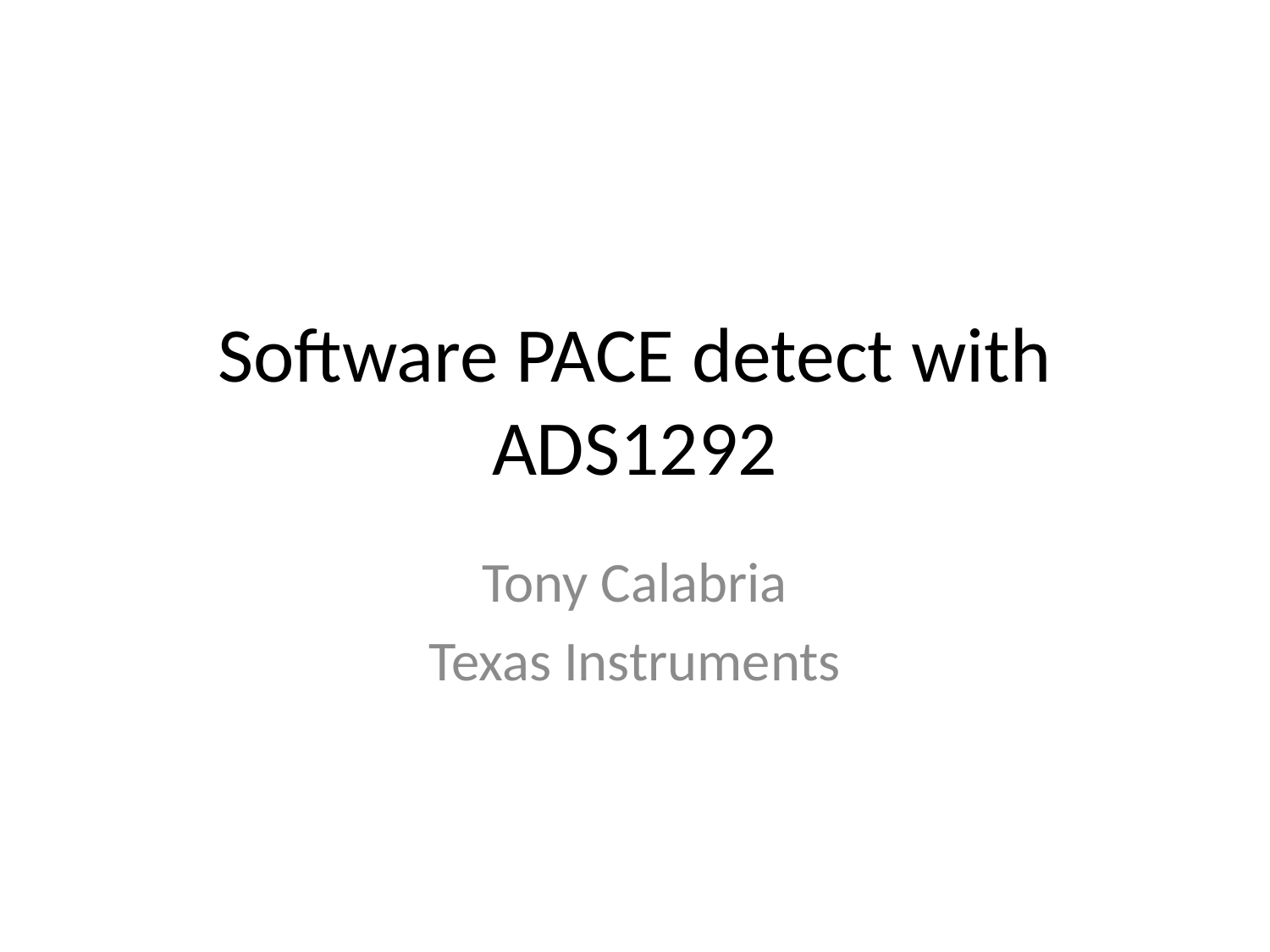

# Software PACE detect with ADS1292
Tony Calabria
Texas Instruments